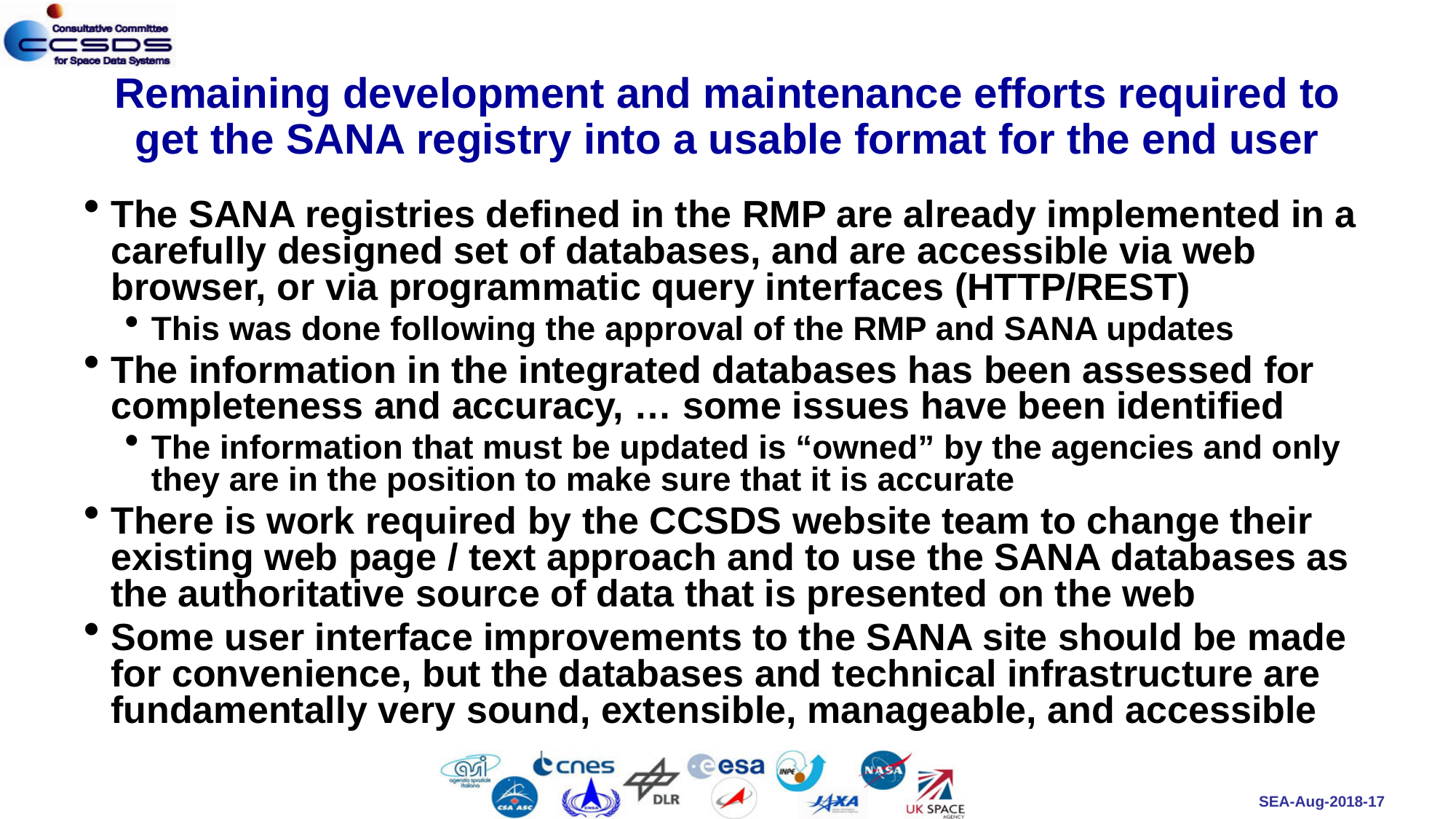

# Remaining development and maintenance efforts required to get the SANA registry into a usable format for the end user
The SANA registries defined in the RMP are already implemented in a carefully designed set of databases, and are accessible via web browser, or via programmatic query interfaces (HTTP/REST)
This was done following the approval of the RMP and SANA updates
The information in the integrated databases has been assessed for completeness and accuracy, … some issues have been identified
The information that must be updated is “owned” by the agencies and only they are in the position to make sure that it is accurate
There is work required by the CCSDS website team to change their existing web page / text approach and to use the SANA databases as the authoritative source of data that is presented on the web
Some user interface improvements to the SANA site should be made for convenience, but the databases and technical infrastructure are fundamentally very sound, extensible, manageable, and accessible